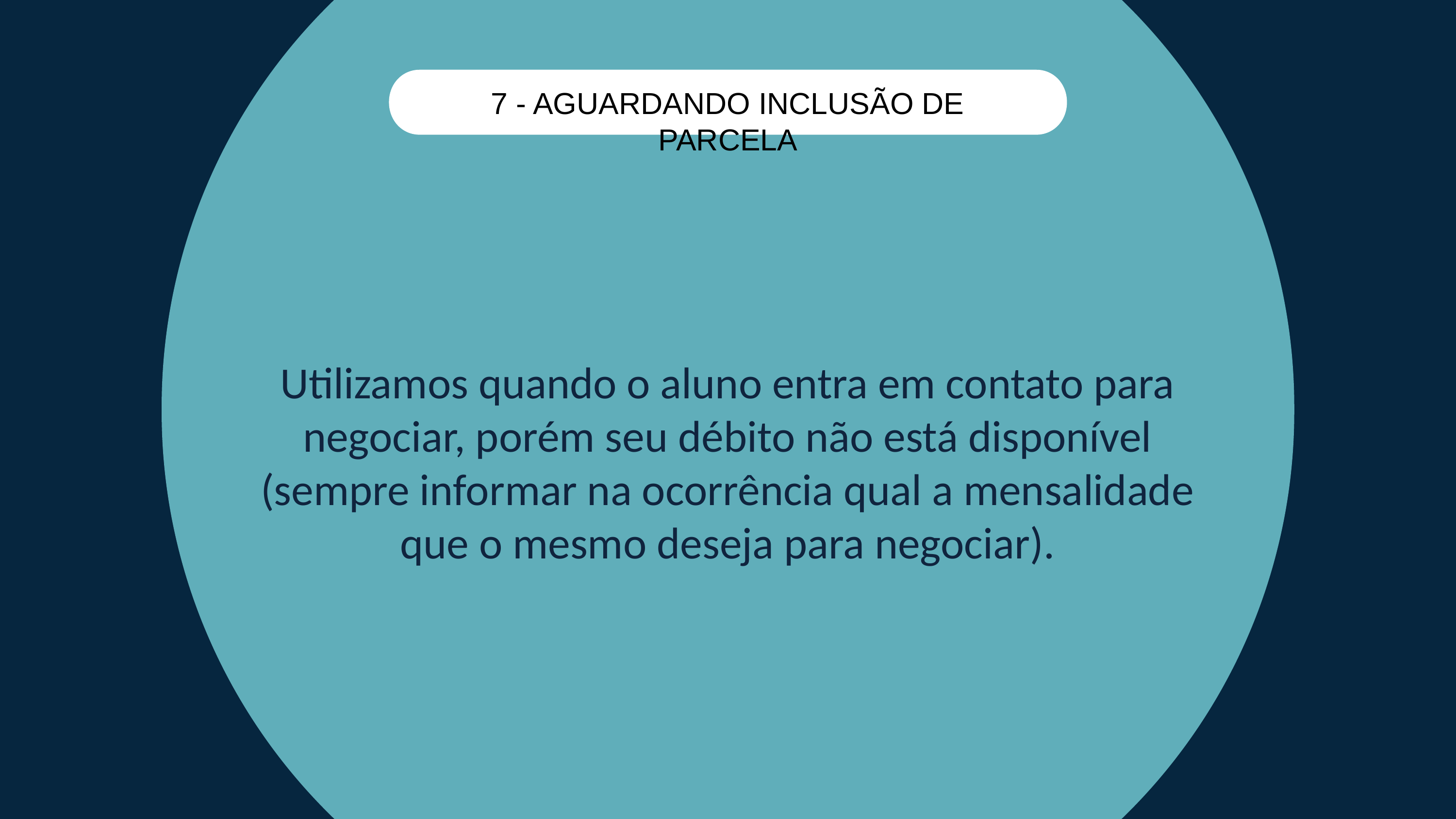

7 - AGUARDANDO INCLUSÃO DE PARCELA
Utilizamos quando o aluno entra em contato para negociar, porém seu débito não está disponível (sempre informar na ocorrência qual a mensalidade que o mesmo deseja para negociar).